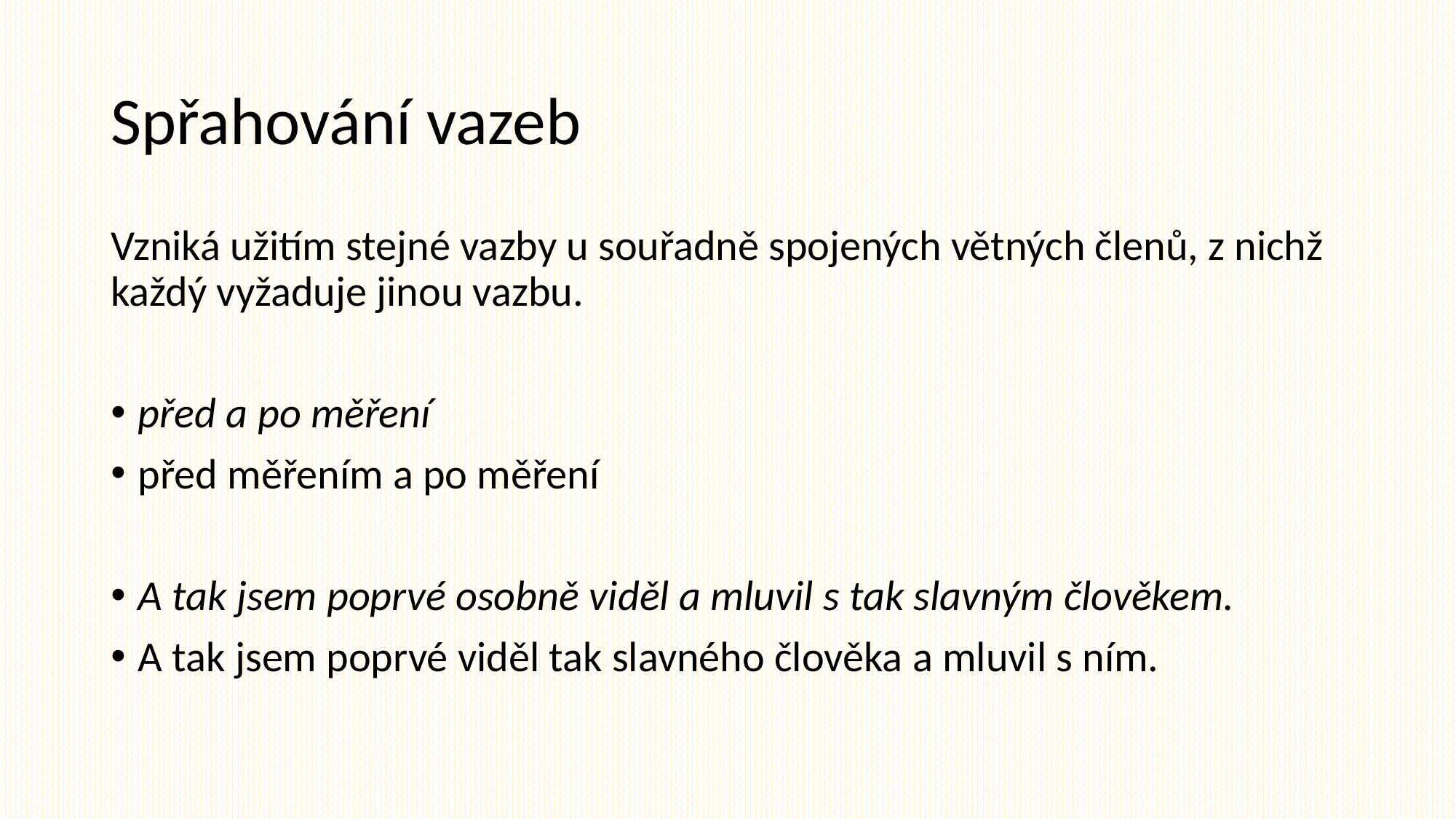

# Spřahování vazeb
Vzniká užitím stejné vazby u souřadně spojených větných členů, z nichž každý vyžaduje jinou vazbu.

před a po měření
před měřením a po měření

A tak jsem poprvé osobně viděl a mluvil s tak slavným člověkem.
A tak jsem poprvé viděl tak slavného člověka a mluvil s ním.